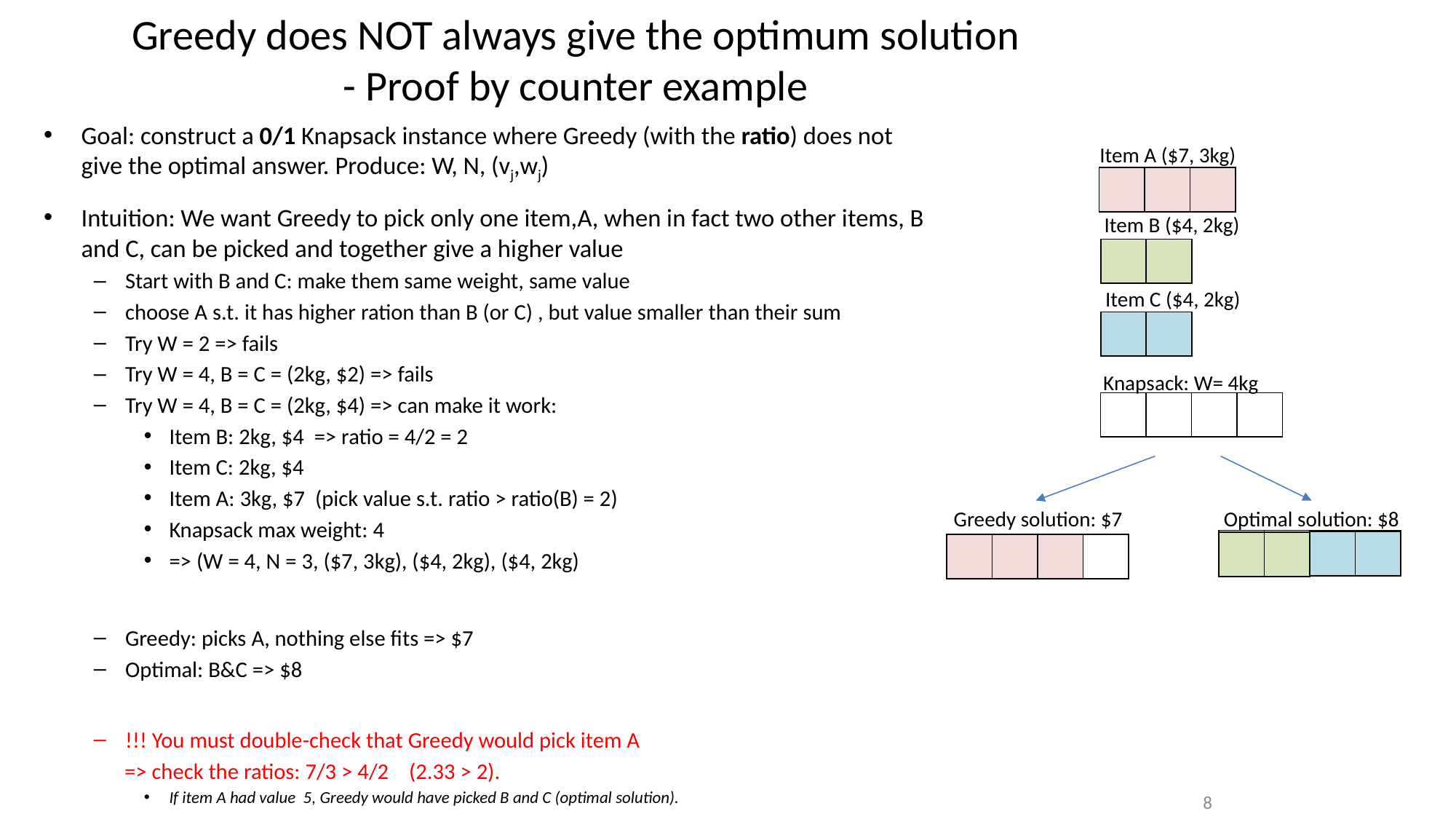

# Greedy does NOT always give the optimum solution - Proof by counter example
Goal: construct a 0/1 Knapsack instance where Greedy (with the ratio) does not give the optimal answer. Produce: W, N, (vj,wj)

Intuition: We want Greedy to pick only one item,A, when in fact two other items, B and C, can be picked and together give a higher value
Start with B and C: make them same weight, same value
choose A s.t. it has higher ration than B (or C) , but value smaller than their sum
Try W = 2 => fails
Try W = 4, B = C = (2kg, $2) => fails
Try W = 4, B = C = (2kg, $4) => can make it work:
Item B: 2kg, $4  => ratio = 4/2 = 2
Item C: 2kg, $4
Item A: 3kg, $7  (pick value s.t. ratio > ratio(B) = 2)
Knapsack max weight: 4
=> (W = 4, N = 3, ($7, 3kg), ($4, 2kg), ($4, 2kg)

Greedy: picks A, nothing else fits => $7
Optimal: B&C => $8

!!! You must double-check that Greedy would pick item A
      => check the ratios: 7/3 > 4/2    (2.33 > 2).
If item A had value  5, Greedy would have picked B and C (optimal solution).

Item A ($7, 3kg)
|  |  |  |
| --- | --- | --- |
Item B ($4, 2kg)
|  |  |
| --- | --- |
Item C ($4, 2kg)
|  |  |
| --- | --- |
Knapsack: W= 4kg
|  |  |  |  |
| --- | --- | --- | --- |
 Greedy solution: $7
Optimal solution: $8
|  |  |  |  |
| --- | --- | --- | --- |
|  |  |
| --- | --- |
|  |  |
| --- | --- |
|  |  |  |  |
| --- | --- | --- | --- |
|  |  |  |
| --- | --- | --- |
8
$6
$5